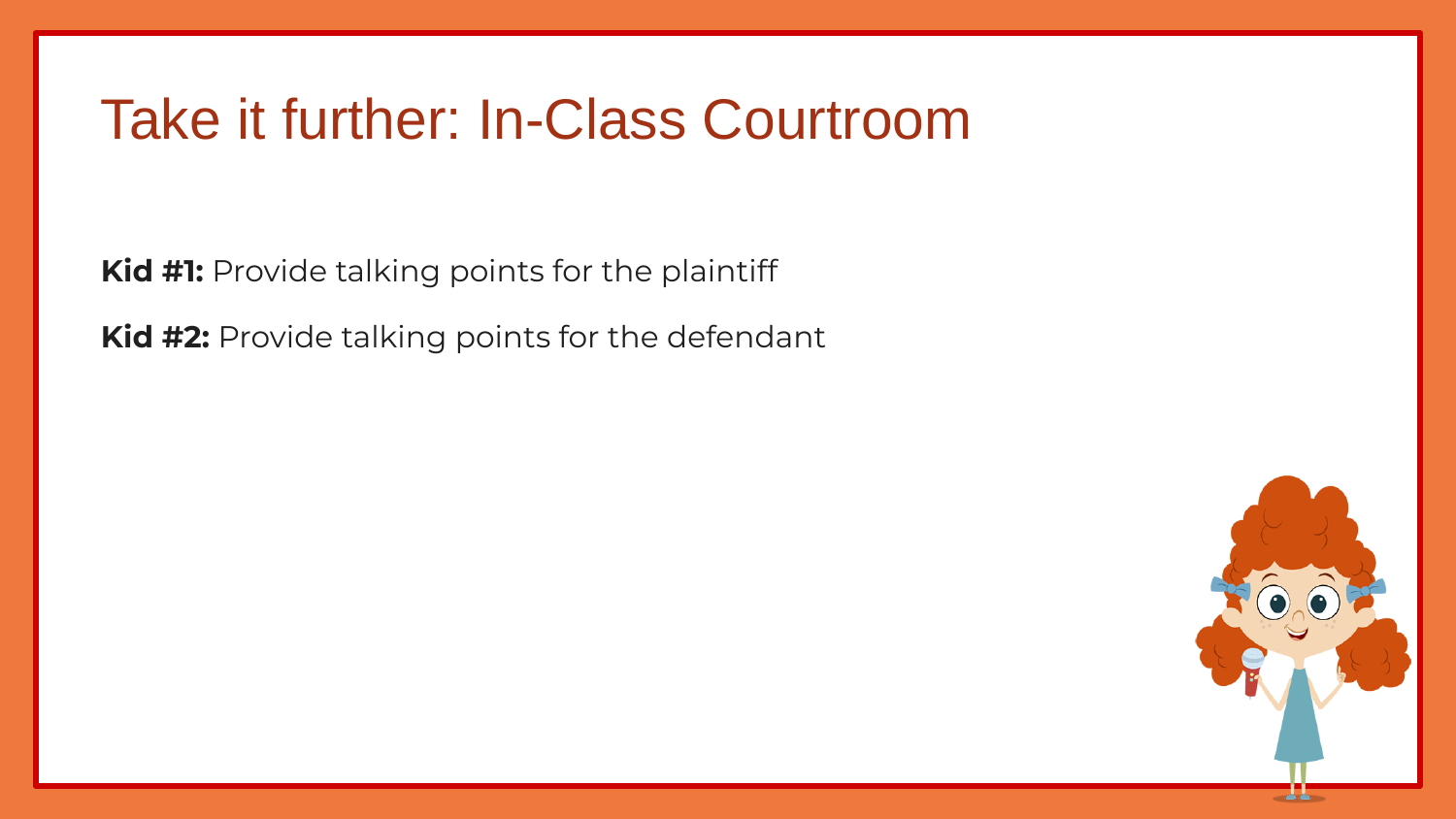

# Take it further: In-Class Courtroom

Kid #1: Provide talking points for the plaintiff
Kid #2: Provide talking points for the defendant